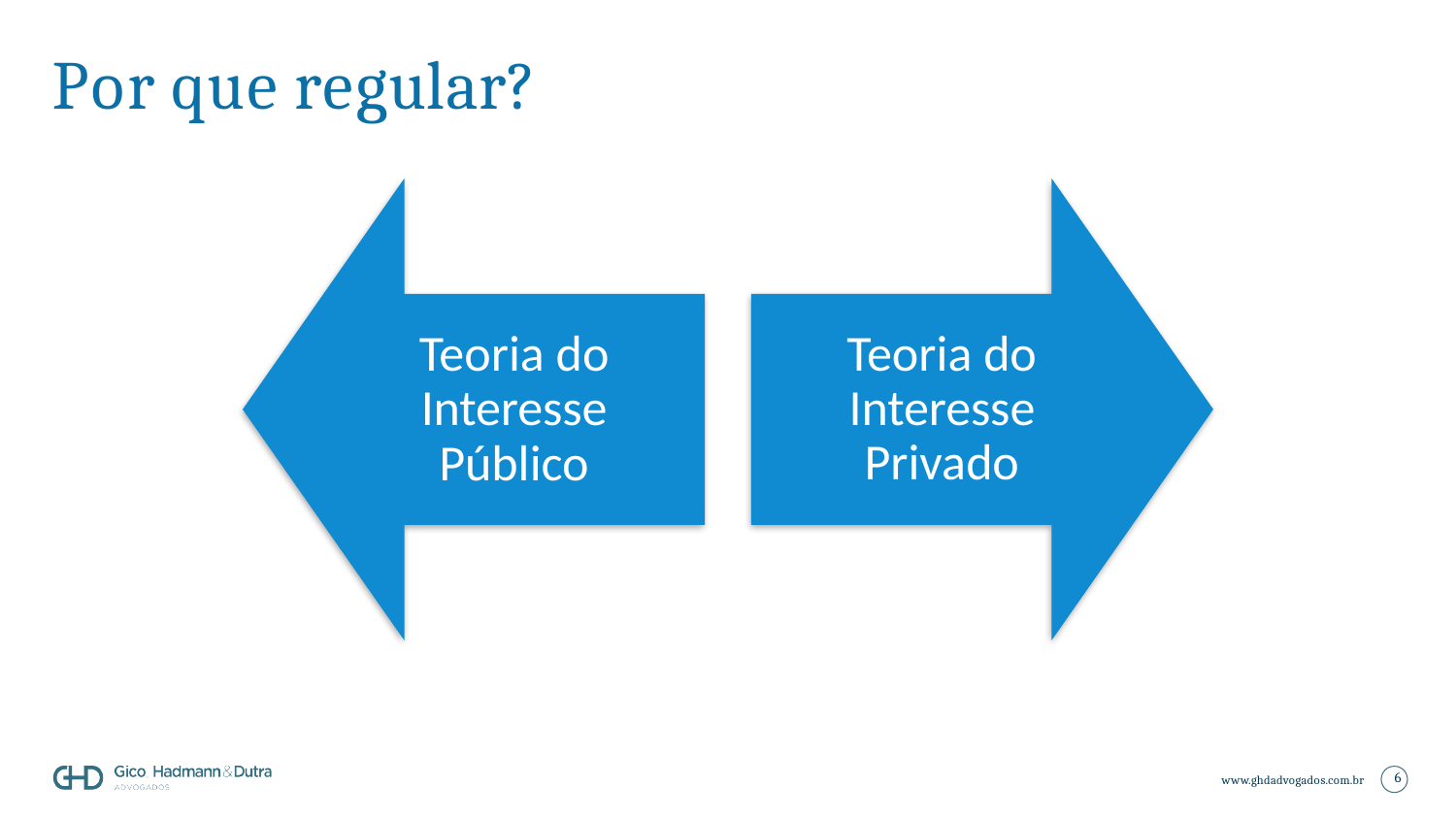

# Por que regular?
Teoria do Interesse Público
Teoria do Interesse Privado

6